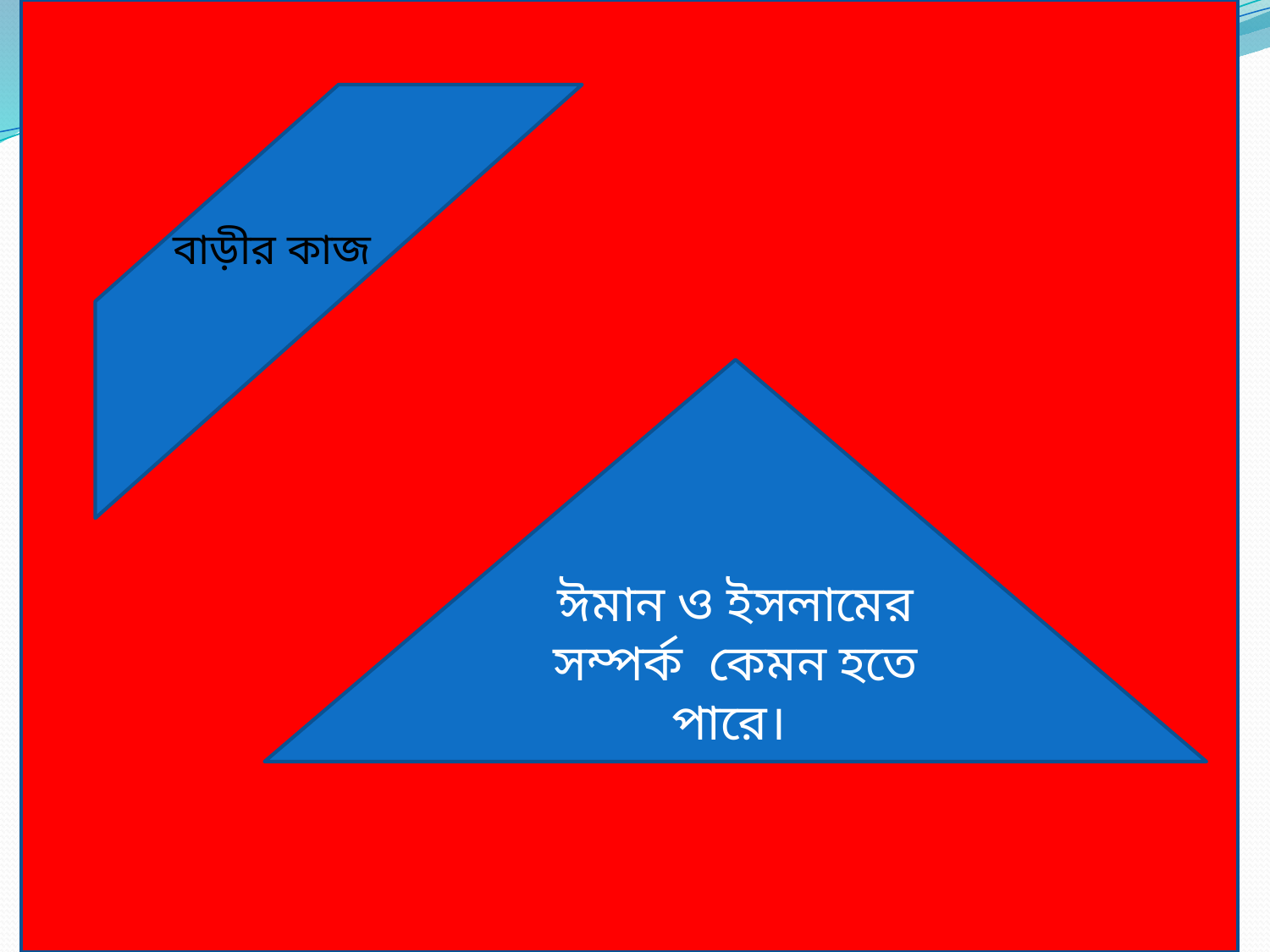

বাড়ীর কাজ
ঈমান ও ইসলামের সম্পর্ক  কেমন হতে পারে।